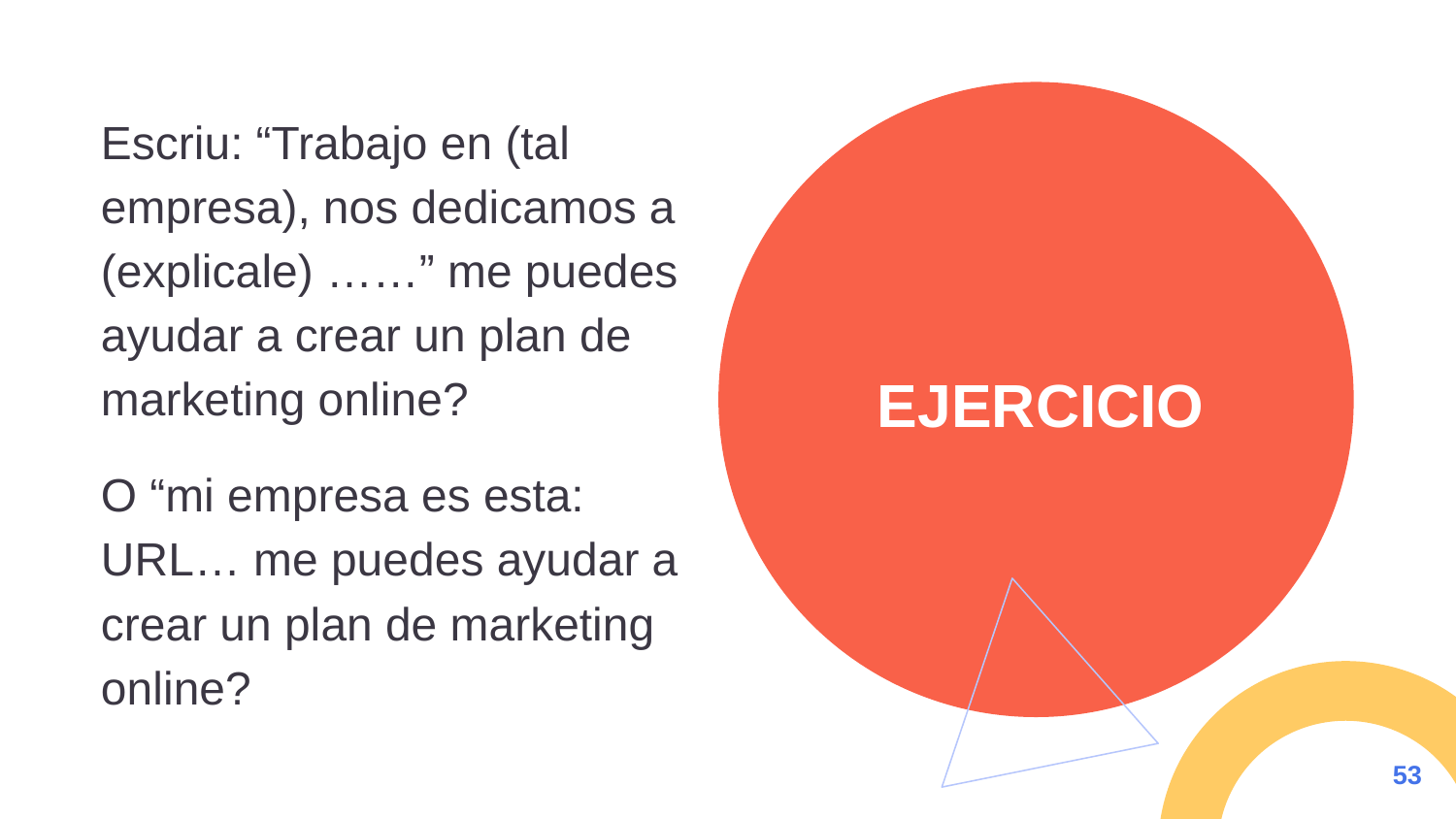

Escriu: “Trabajo en (tal empresa), nos dedicamos a (explicale) ……” me puedes ayudar a crear un plan de marketing online?
O “mi empresa es esta: URL… me puedes ayudar a crear un plan de marketing online?
53